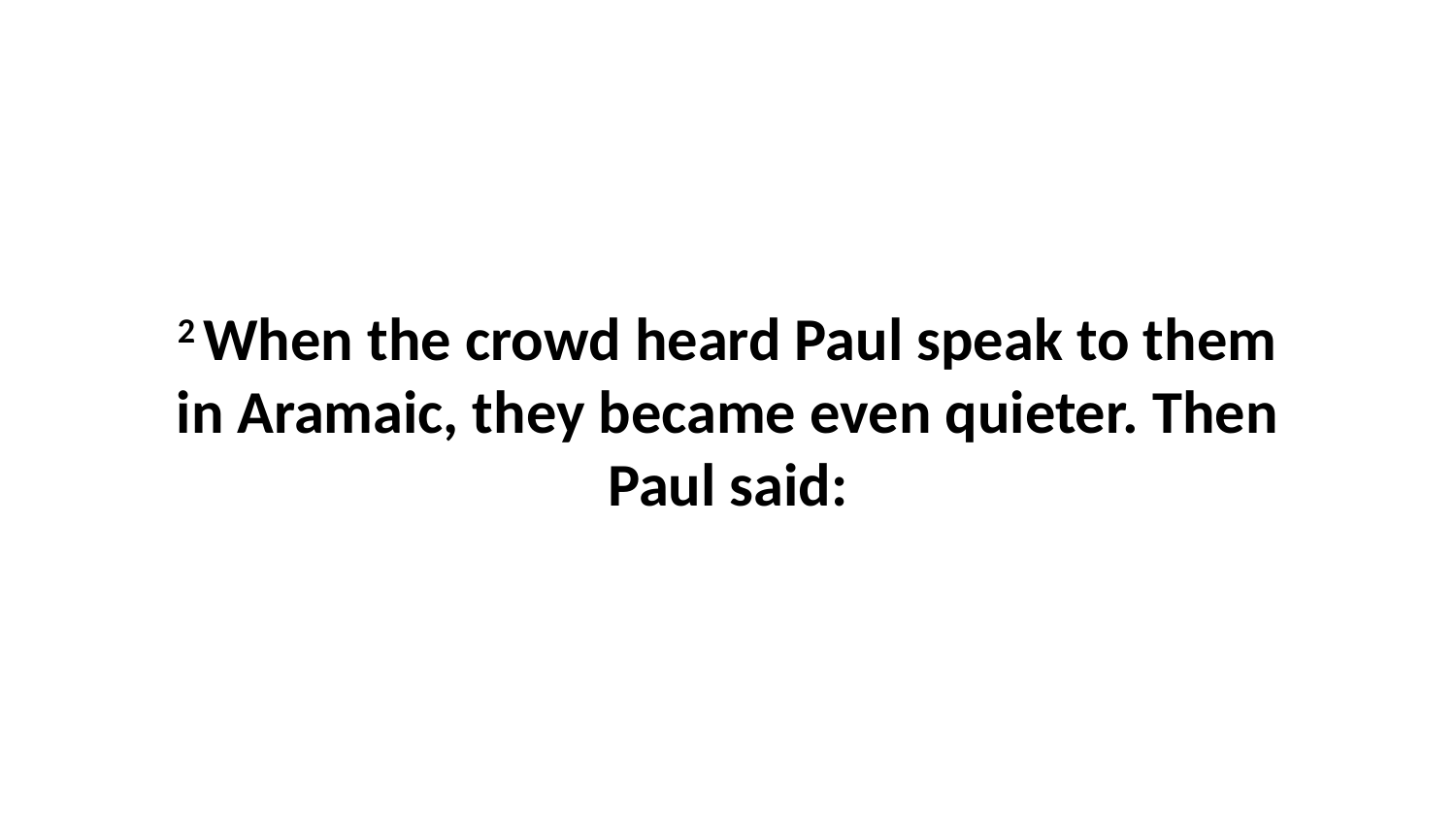

2 When the crowd heard Paul speak to them in Aramaic, they became even quieter. Then Paul said: